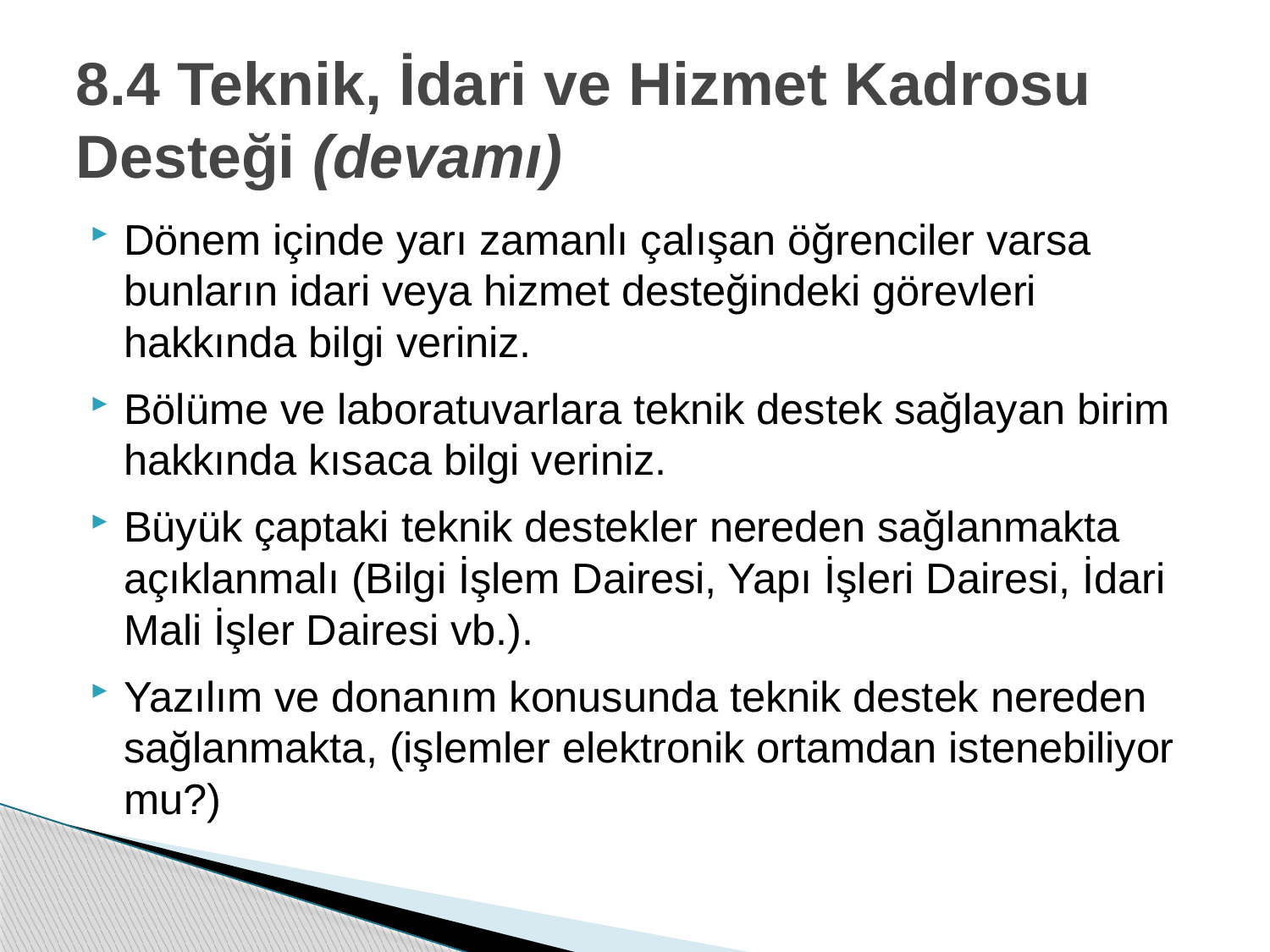

# 8.4 Teknik, İdari ve Hizmet Kadrosu Desteği (devamı)
Dönem içinde yarı zamanlı çalışan öğrenciler varsa bunların idari veya hizmet desteğindeki görevleri hakkında bilgi veriniz.
Bölüme ve laboratuvarlara teknik destek sağlayan birim hakkında kısaca bilgi veriniz.
Büyük çaptaki teknik destekler nereden sağlanmakta açıklanmalı (Bilgi İşlem Dairesi, Yapı İşleri Dairesi, İdari Mali İşler Dairesi vb.).
Yazılım ve donanım konusunda teknik destek nereden sağlanmakta, (işlemler elektronik ortamdan istenebiliyor mu?)